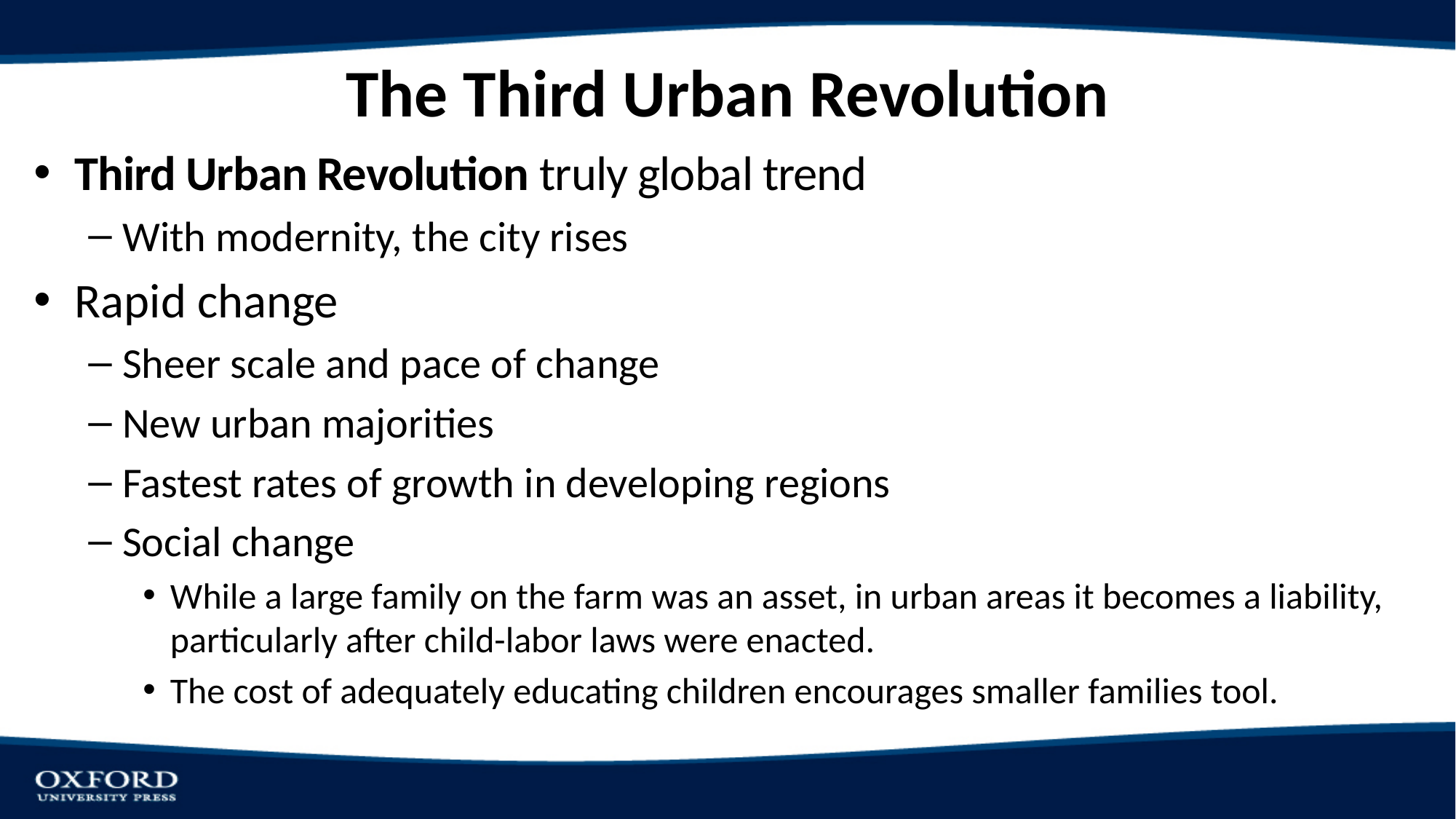

# The Third Urban Revolution
Third Urban Revolution truly global trend
With modernity, the city rises
Rapid change
Sheer scale and pace of change
New urban majorities
Fastest rates of growth in developing regions
Social change
While a large family on the farm was an asset, in urban areas it becomes a liability, particularly after child-labor laws were enacted.
The cost of adequately educating children encourages smaller families tool.